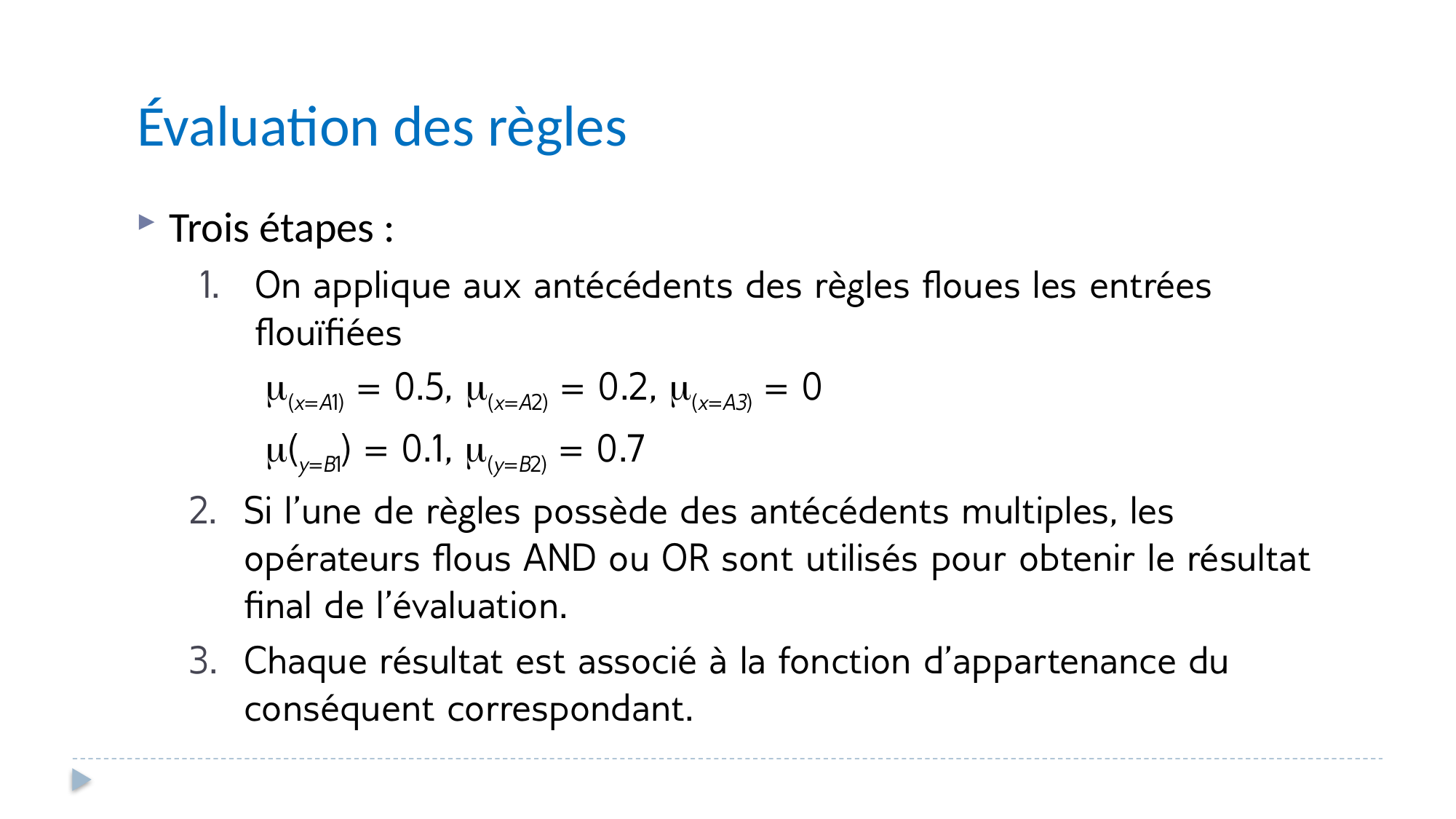

Évaluation des règles
Trois étapes :
On applique aux antécédents des règles floues les entrées flouïfiées
μ(x=A1) = 0.5, μ(x=A2) = 0.2, μ(x=A3) = 0
μ(y=B1) = 0.1, μ(y=B2) = 0.7
Si l’une de règles possède des antécédents multiples, les opérateurs flous AND ou OR sont utilisés pour obtenir le résultat final de l’évaluation.
Chaque résultat est associé à la fonction d’appartenance du conséquent correspondant.